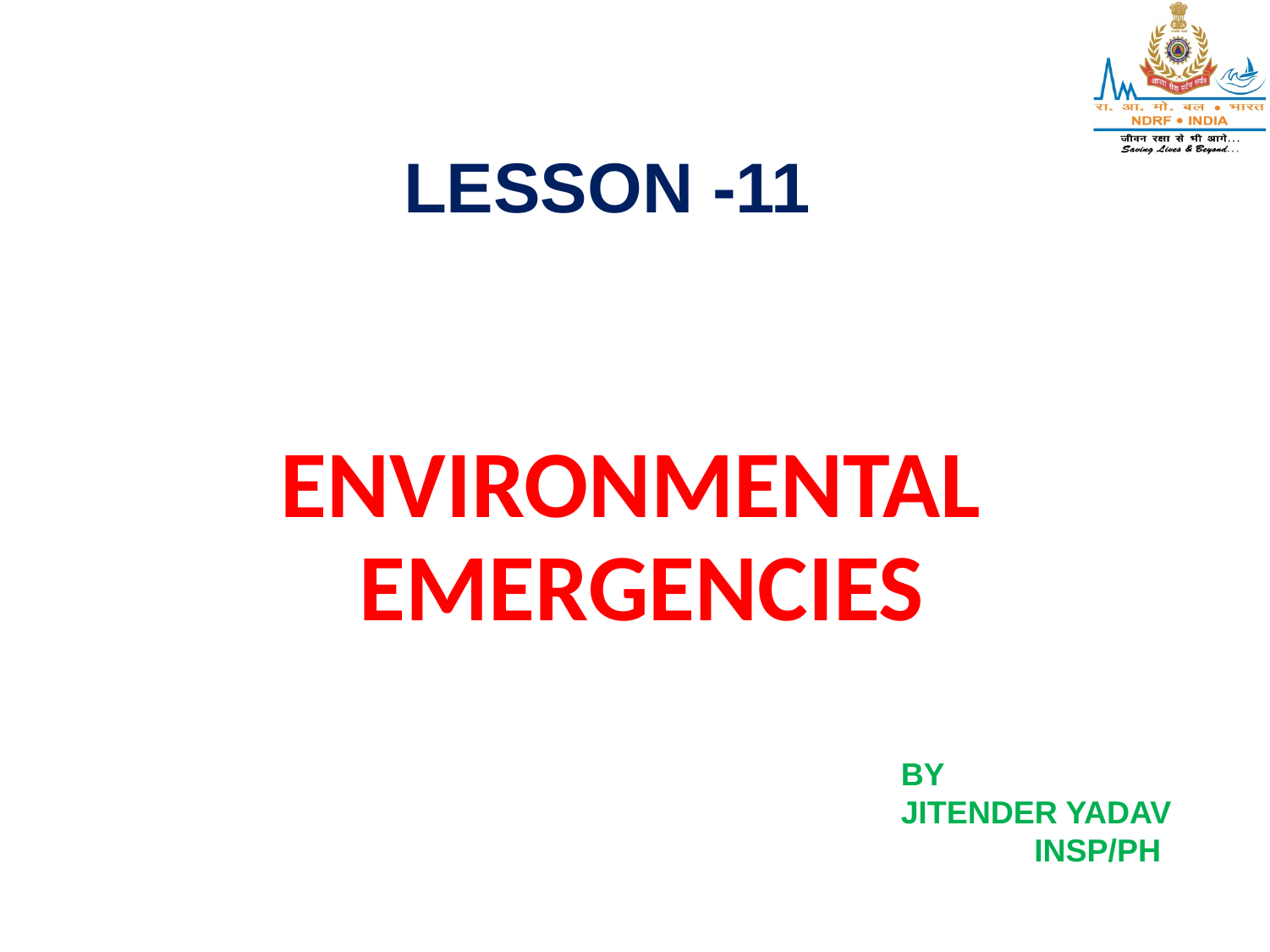

LESSON -11
# ENVIRONMENTAL EMERGENCIES
BY
JITENDER YADAV
               INSP/PH